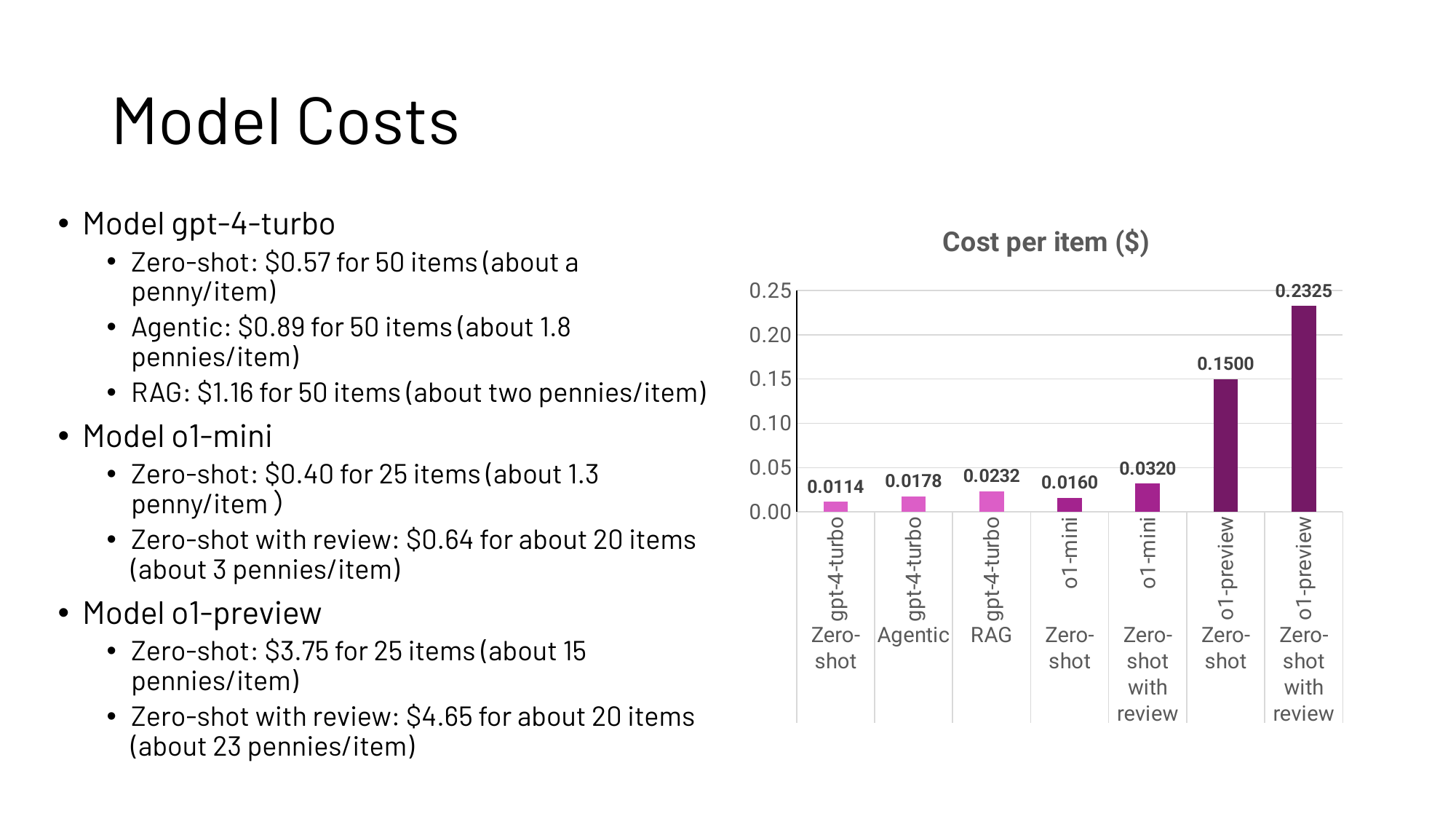

# Model Costs
Model gpt-4-turbo
Zero-shot: $0.57 for 50 items (about a penny/item)
Agentic: $0.89 for 50 items (about 1.8 pennies/item)
RAG: $1.16 for 50 items (about two pennies/item)
Model o1-mini
Zero-shot: $0.40 for 25 items (about 1.3 penny/item）
Zero-shot with review: $0.64 for about 20 items (about 3 pennies/item)
Model o1-preview
Zero-shot: $3.75 for 25 items (about 15 pennies/item)
Zero-shot with review: $4.65 for about 20 items (about 23 pennies/item)

### Chart:

| Category | Cost per item ($) |
|---|---|
| gpt-4-turbo | 0.0114 |
| gpt-4-turbo | 0.0178 |
| gpt-4-turbo | 0.0232 |
| o1-mini | 0.016 |
| o1-mini | 0.032 |
| o1-preview | 0.15 |
| o1-preview | 0.2325 |